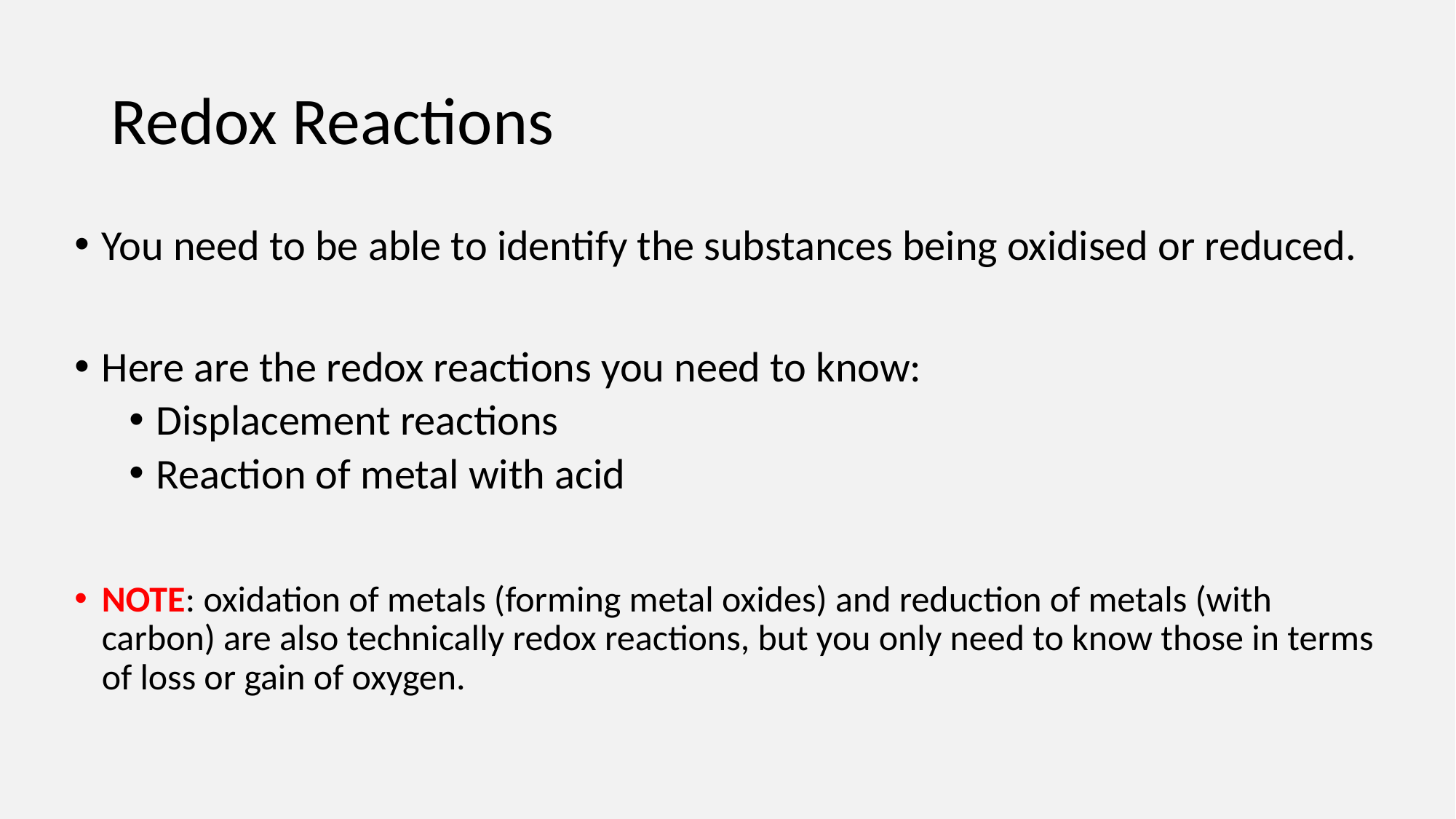

# Redox Reactions
You need to be able to identify the substances being oxidised or reduced.

Here are the redox reactions you need to know:
Displacement reactions
Reaction of metal with acid

NOTE: oxidation of metals (forming metal oxides) and reduction of metals (with carbon) are also technically redox reactions, but you only need to know those in terms of loss or gain of oxygen.